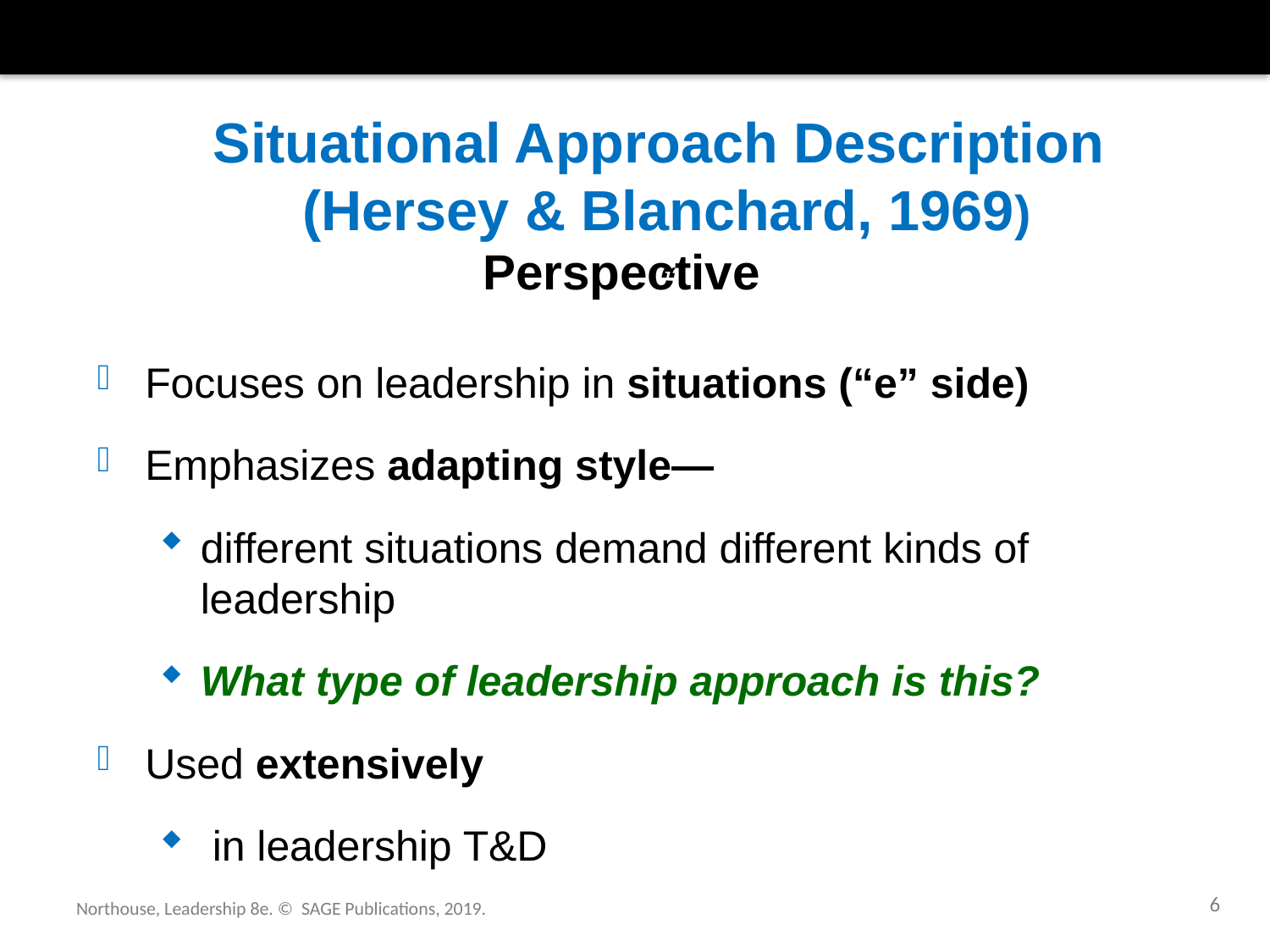

# Situational Approach Description (Hersey & Blanchard, 1969)
Perspective
“
Focuses on leadership in situations (“e” side)
Emphasizes adapting style—
different situations demand different kinds of leadership
What type of leadership approach is this?
Used extensively
 in leadership T&D
6
Northouse, Leadership 8e. ©  SAGE Publications, 2019.